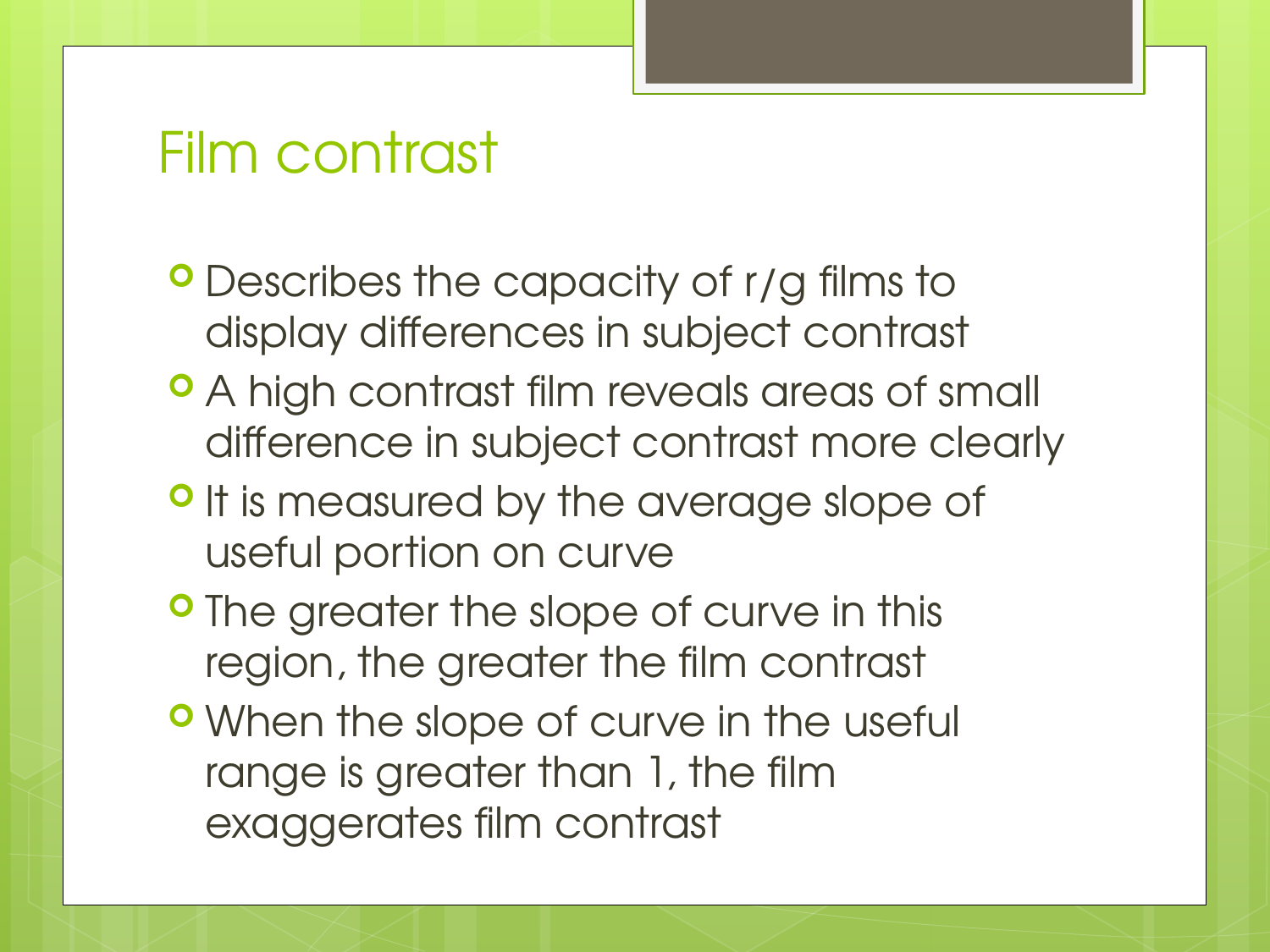

# Film contrast
Describes the capacity of r/g films to display differences in subject contrast
A high contrast film reveals areas of small difference in subject contrast more clearly
It is measured by the average slope of useful portion on curve
The greater the slope of curve in this region, the greater the film contrast
When the slope of curve in the useful range is greater than 1, the film exaggerates film contrast